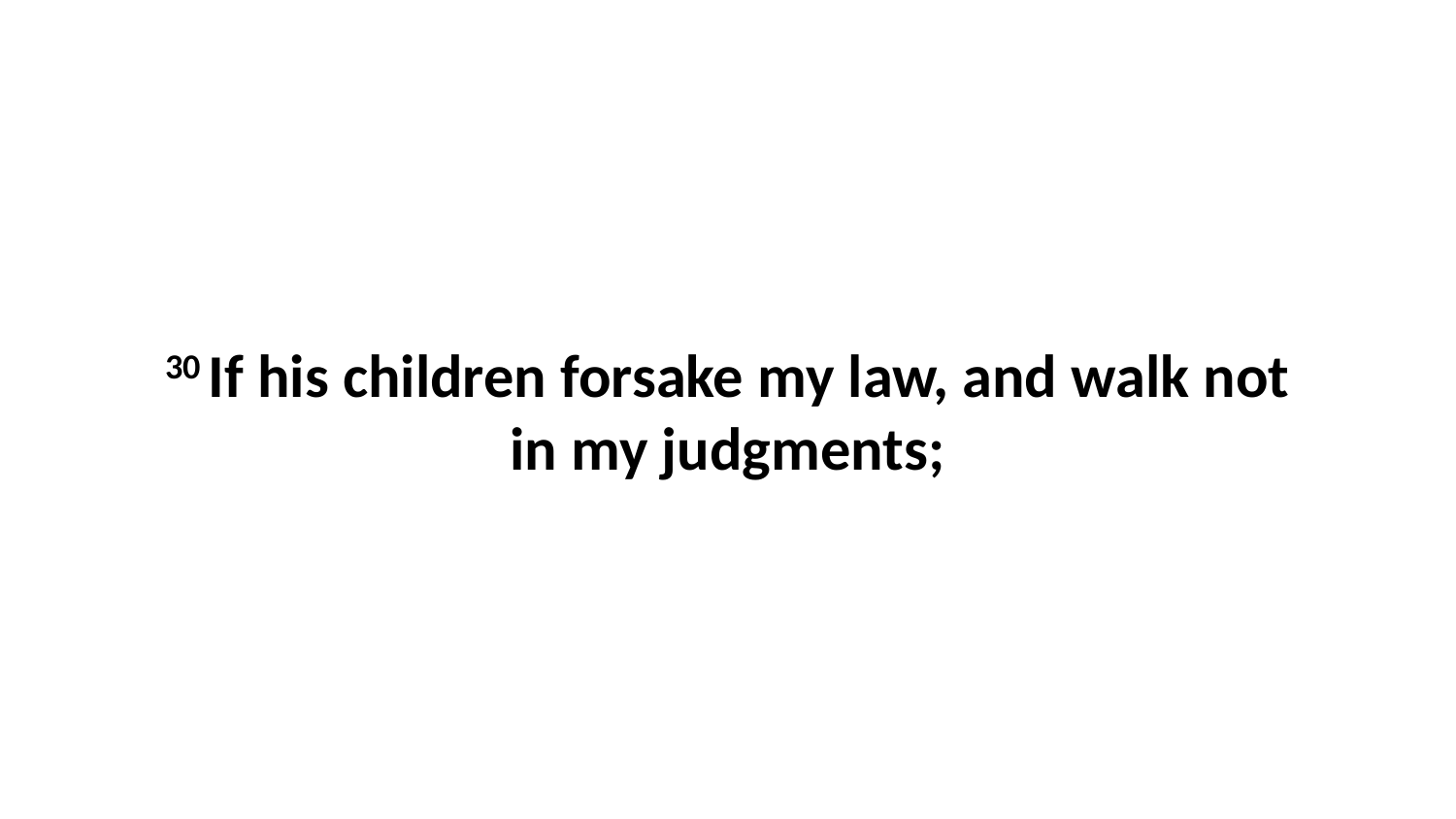

30 If his children forsake my law, and walk not in my judgments;